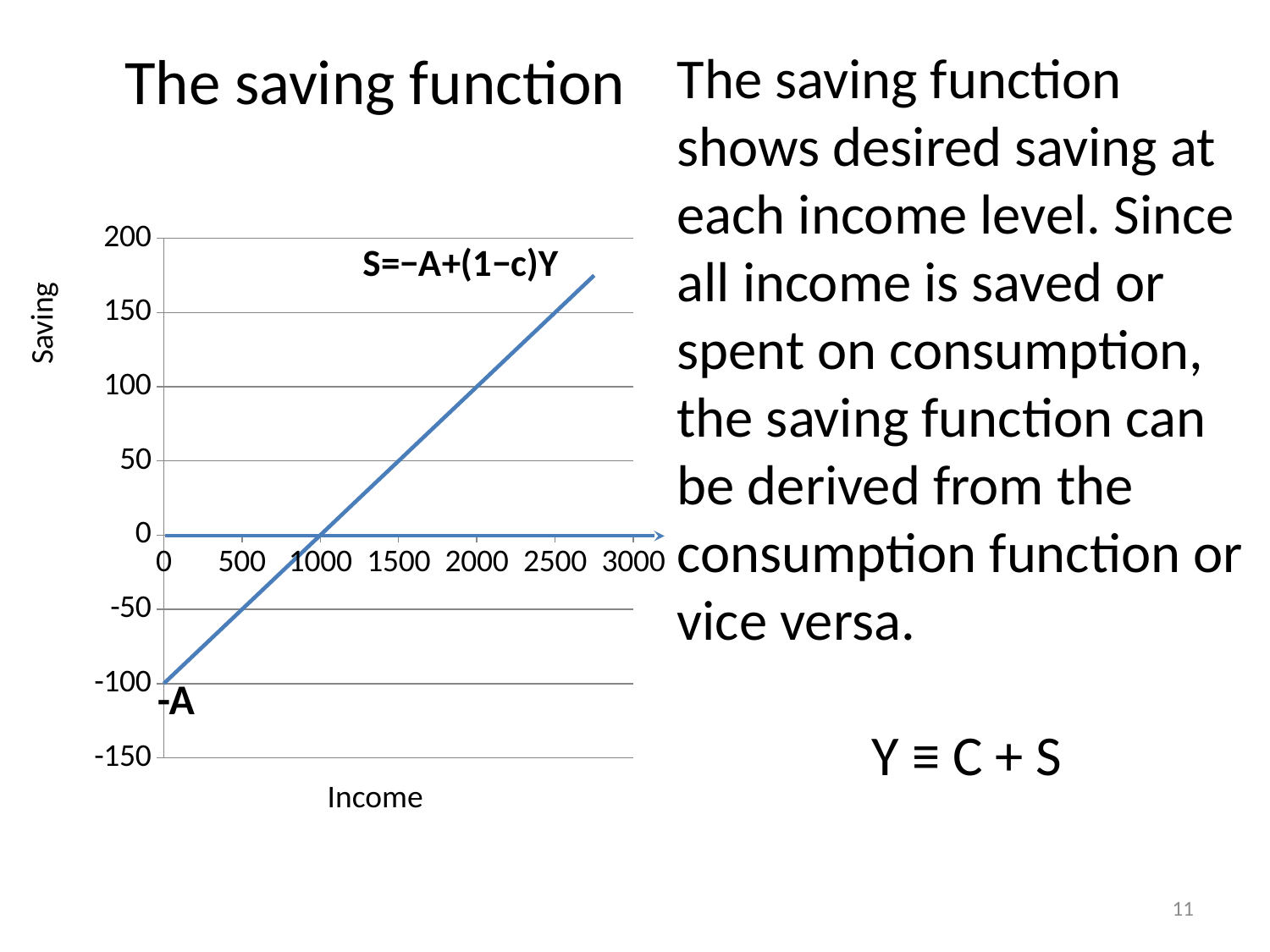

# The saving function
The saving function shows desired saving at each income level. Since all income is saved or spent on consumption, the saving function can be derived from the consumption function or vice versa.

Y ≡ C + S

### Chart: S=−A+(1−c)Y

| Category | Y értékek |
|---|---|
Saving
-A
Income
11